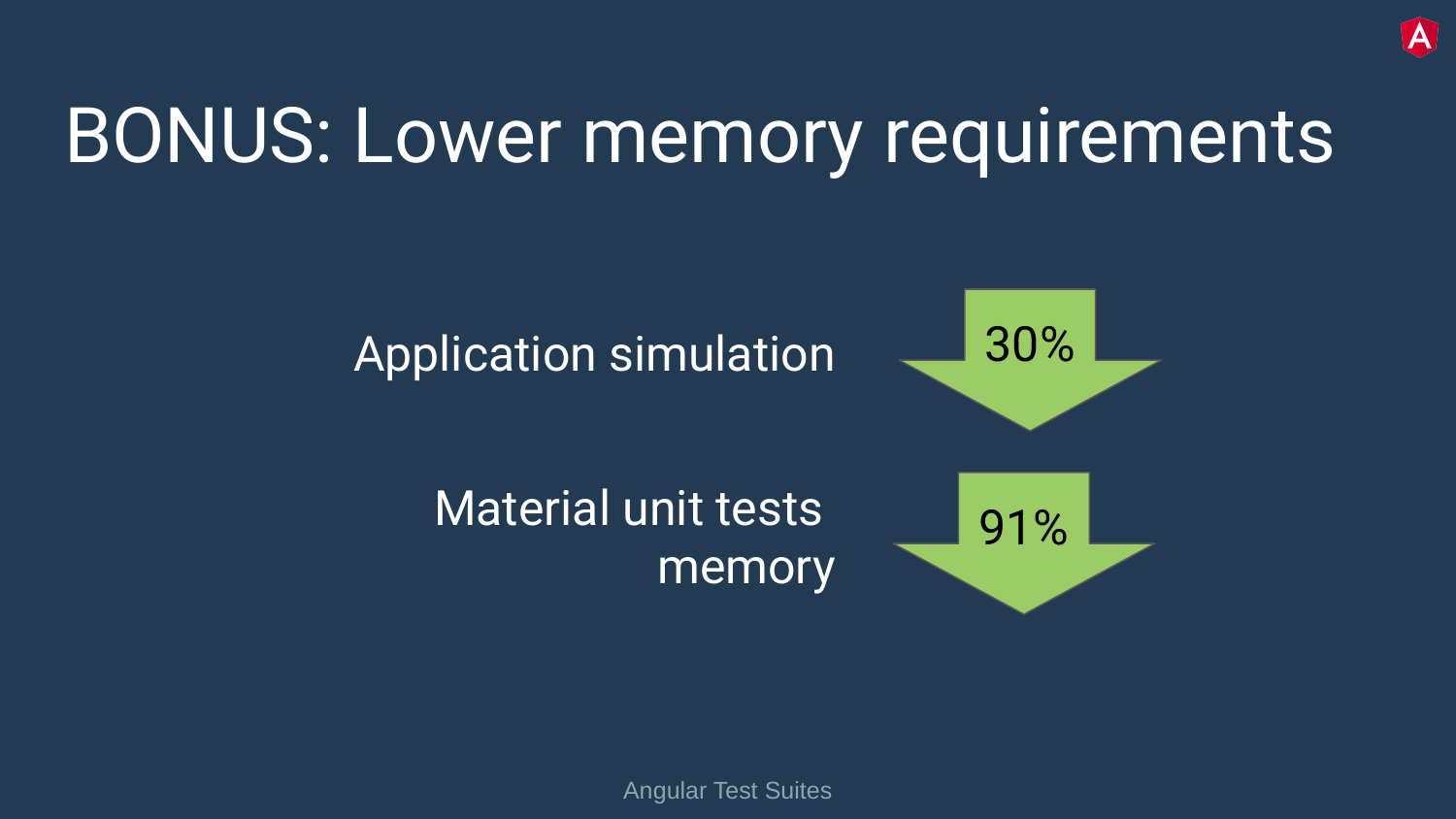

# BONUS: Lower memory requirements
Application simulation
30%
Material unit tests
memory
91%
Angular Test Suites